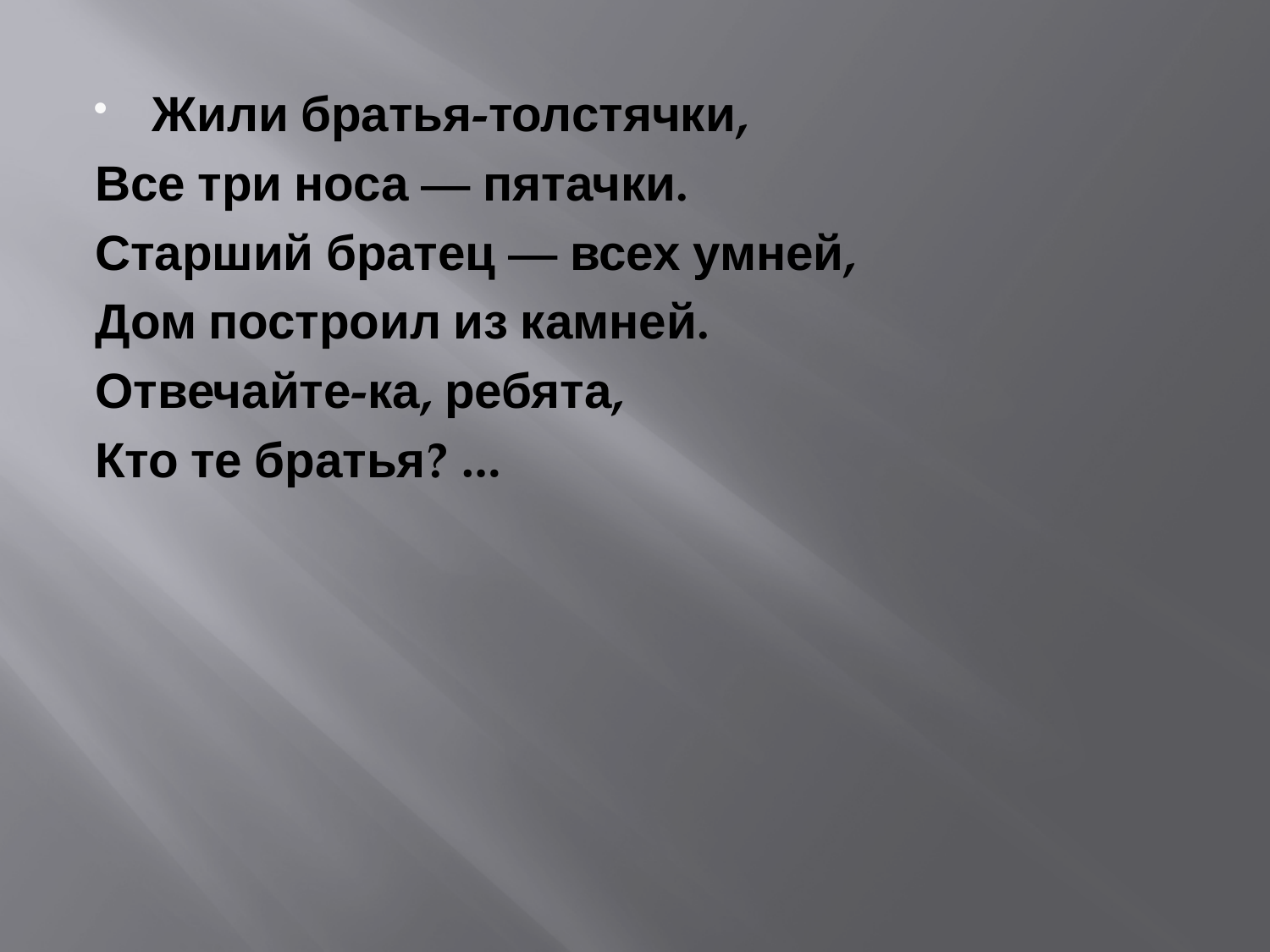

Жили братья-толстячки,
Все три носа — пятачки.
Старший братец — всех умней,
Дом построил из камней.
Отвечайте-ка, ребята,
Кто те братья? …